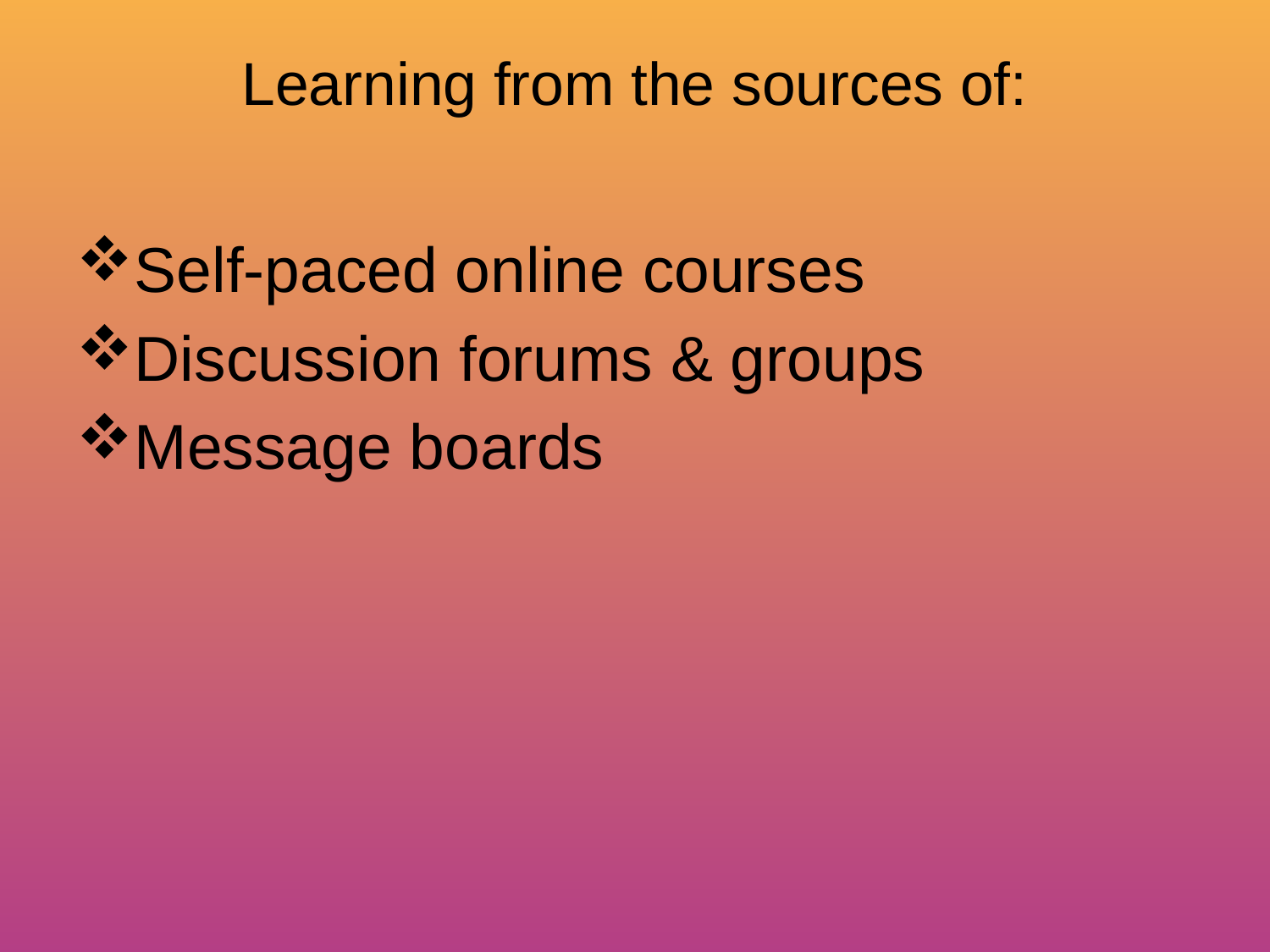

# Learning from the sources of:
Self-paced online courses
Discussion forums & groups
Message boards